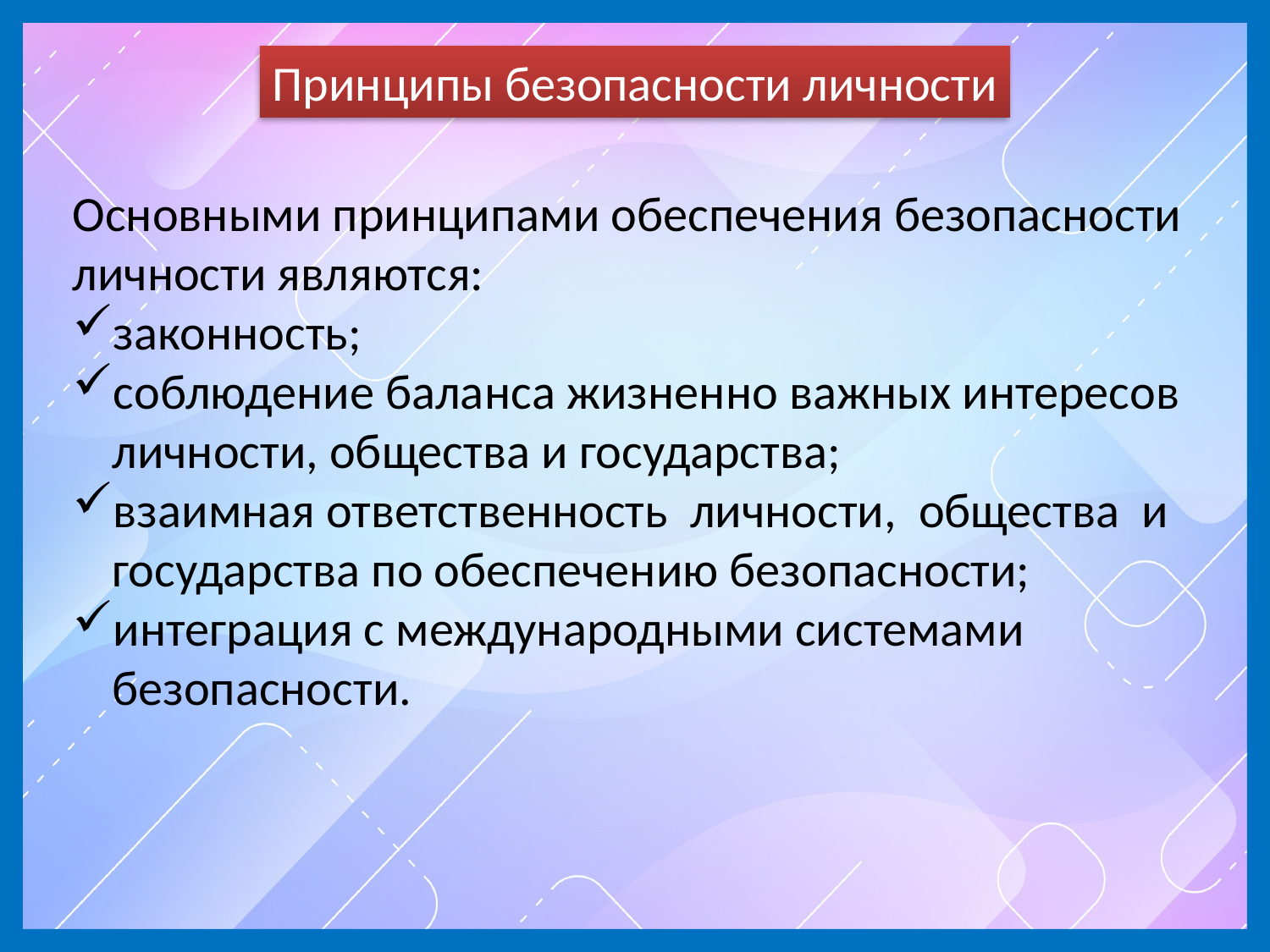

Принципы безопасности личности
Основными принципами обеспечения безопасности личности являются:
законность;
соблюдение баланса жизненно важных интересов личности, общества и государства;
взаимная ответственность  личности,  общества  и  государства по обеспечению безопасности;
интеграция с международными системами безопасности.